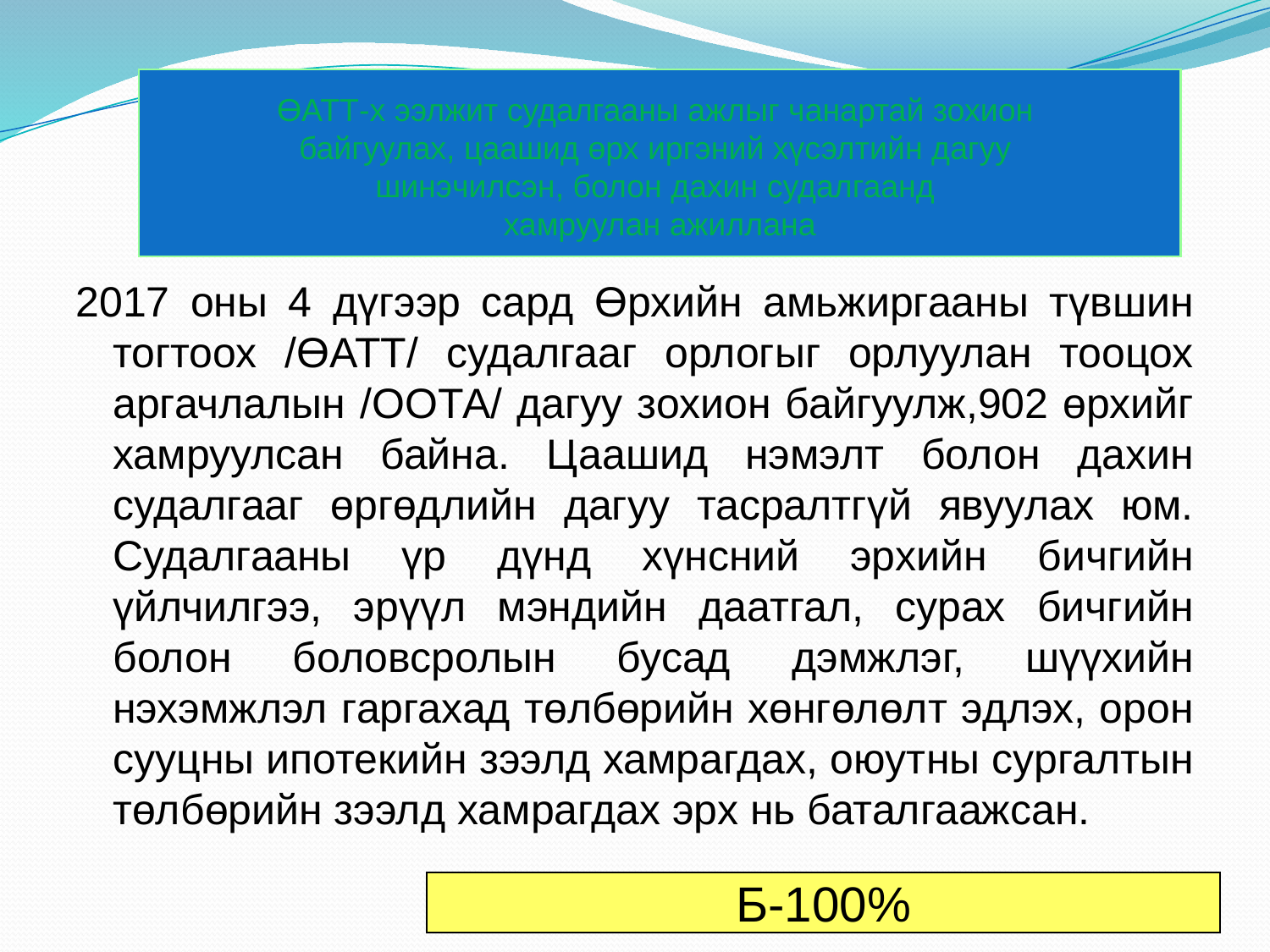

# ӨАТТ-х ээлжит судалгааны ажлыг чанартай зохион байгуулах, цаашид өрх иргэний хүсэлтийн дагуу шинэчилсэн, болон дахин судалгаанд хамруулан ажиллана
2017 оны 4 дүгээр сард Өрхийн амьжиргааны түвшин тогтоох /ӨАТТ/ судалгааг орлогыг орлуулан тооцох аргачлалын /ООТА/ дагуу зохион байгуулж,902 өрхийг хамруулсан байна. Цаашид нэмэлт болон дахин судалгааг өргөдлийн дагуу тасралтгүй явуулах юм. Судалгааны үр дүнд хүнсний эрхийн бичгийн үйлчилгээ, эрүүл мэндийн даатгал, сурах бичгийн болон боловсролын бусад дэмжлэг, шүүхийн нэхэмжлэл гаргахад төлбөрийн хөнгөлөлт эдлэх, орон сууцны ипотекийн зээлд хамрагдах, оюутны сургалтын төлбөрийн зээлд хамрагдах эрх нь баталгаажсан.
Б-100%